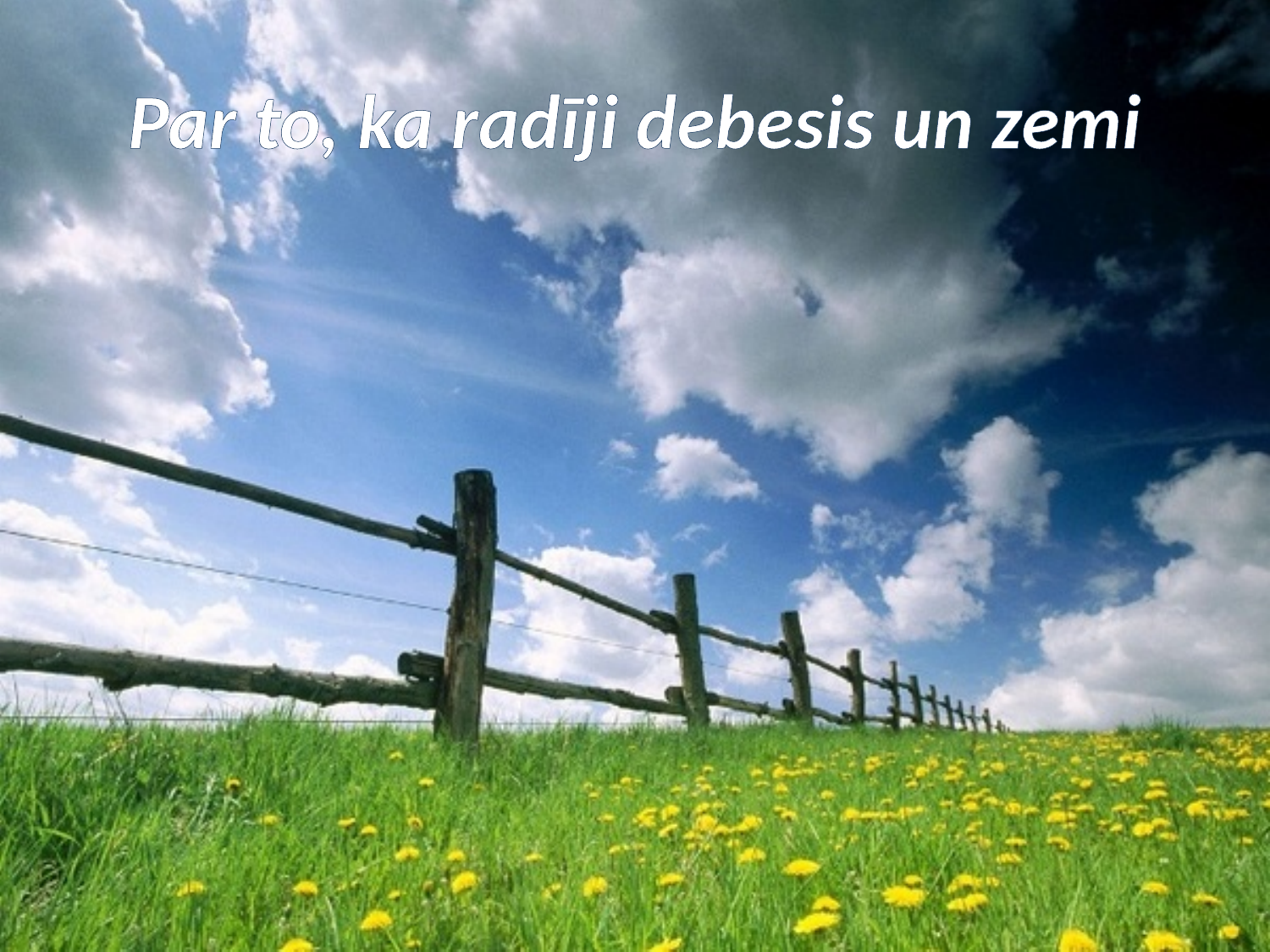

# Par to, ka radīji debesis un zemi